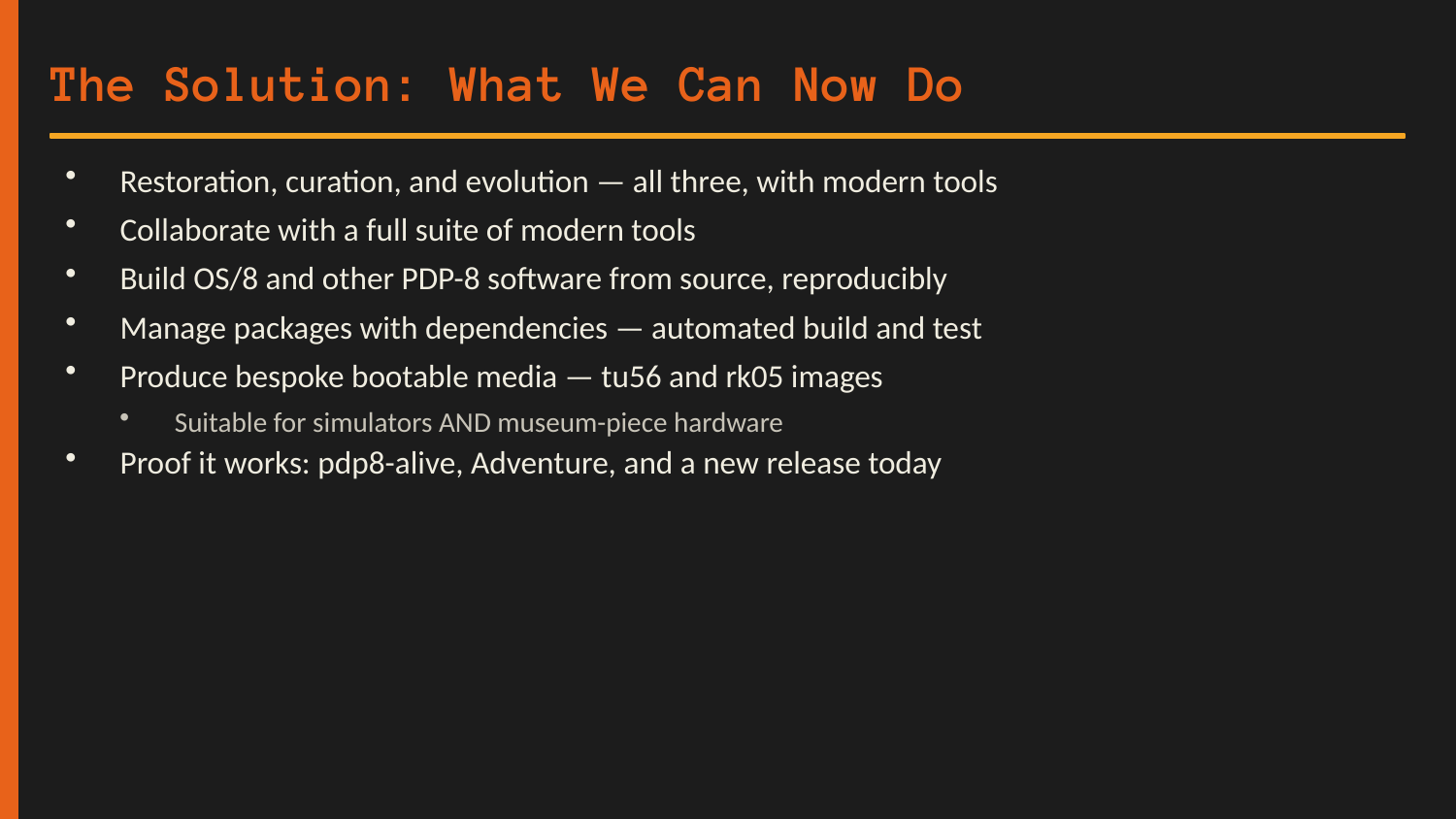

The Solution: What We Can Now Do

Restoration, curation, and evolution — all three, with modern tools
Collaborate with a full suite of modern tools
Build OS/8 and other PDP-8 software from source, reproducibly
Manage packages with dependencies — automated build and test
Produce bespoke bootable media — tu56 and rk05 images
Suitable for simulators AND museum-piece hardware
Proof it works: pdp8-alive, Adventure, and a new release today